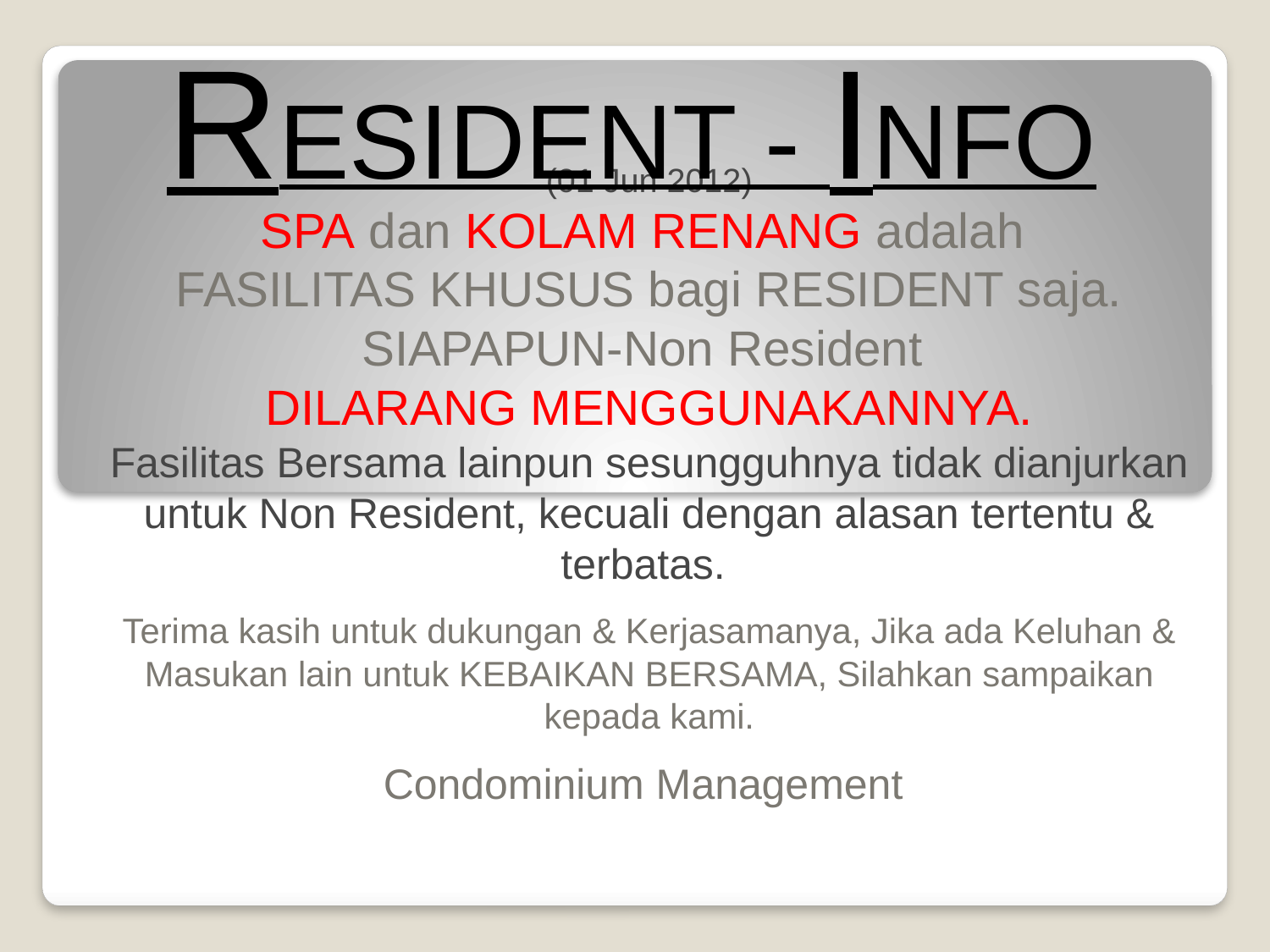

RESIDENT - INFO
(01 Jun 2012)
SPA dan KOLAM RENANG adalah
FASILITAS KHUSUS bagi RESIDENT saja.
SIAPAPUN-Non Resident
DILARANG MENGGUNAKANNYA.
Fasilitas Bersama lainpun sesungguhnya tidak dianjurkan untuk Non Resident, kecuali dengan alasan tertentu & terbatas.

Terima kasih untuk dukungan & Kerjasamanya, Jika ada Keluhan & Masukan lain untuk KEBAIKAN BERSAMA, Silahkan sampaikan kepada kami.

Condominium Management